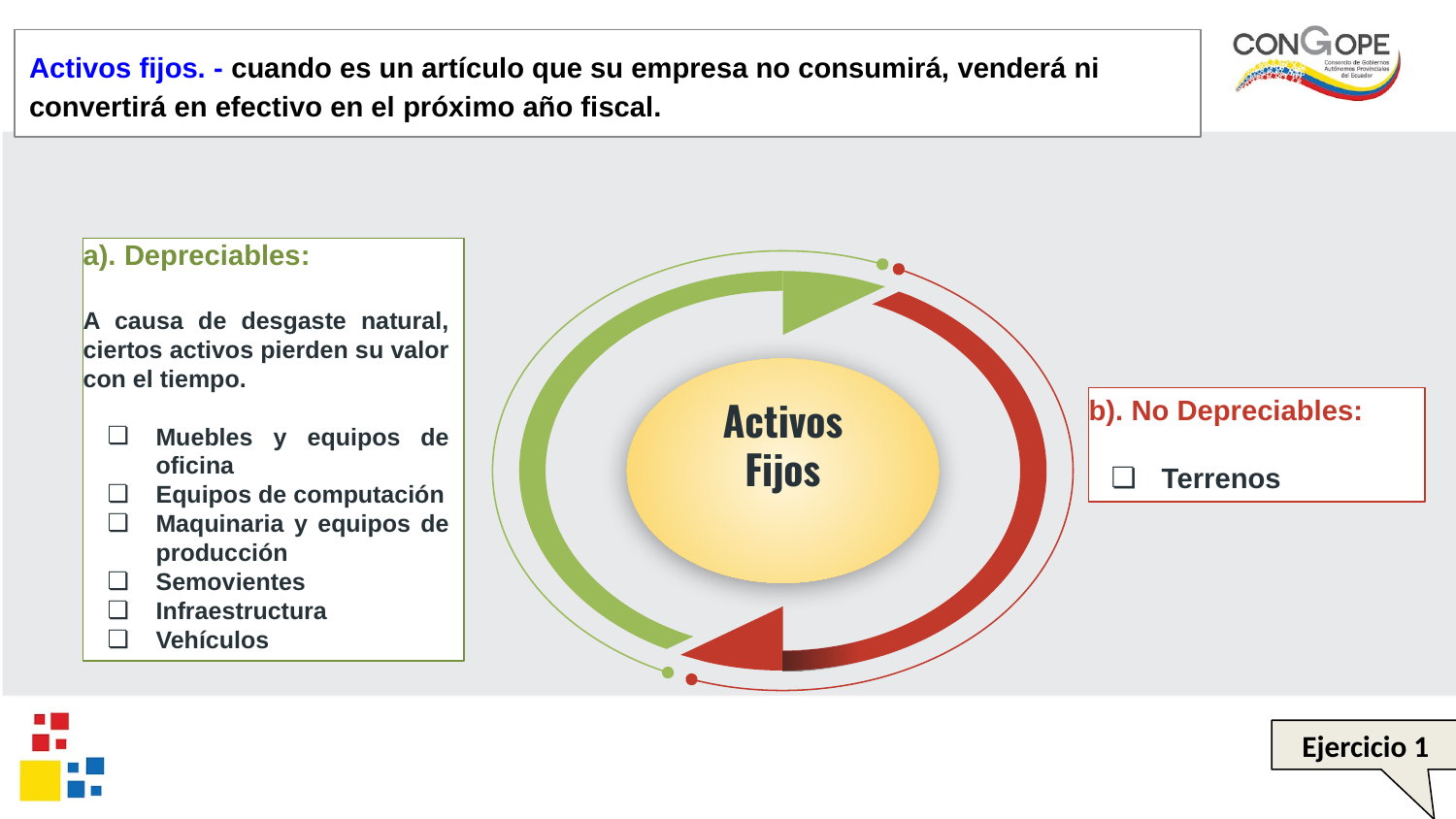

Activos fijos. - cuando es un artículo que su empresa no consumirá, venderá ni convertirá en efectivo en el próximo año fiscal.
a). Depreciables:

A causa de desgaste natural, ciertos activos pierden su valor con el tiempo.

Muebles y equipos de oficina
Equipos de computación
Maquinaria y equipos de producción
Semovientes
Infraestructura
Vehículos

Activos Fijos

b). No Depreciables:

Terrenos
Ejercicio 1